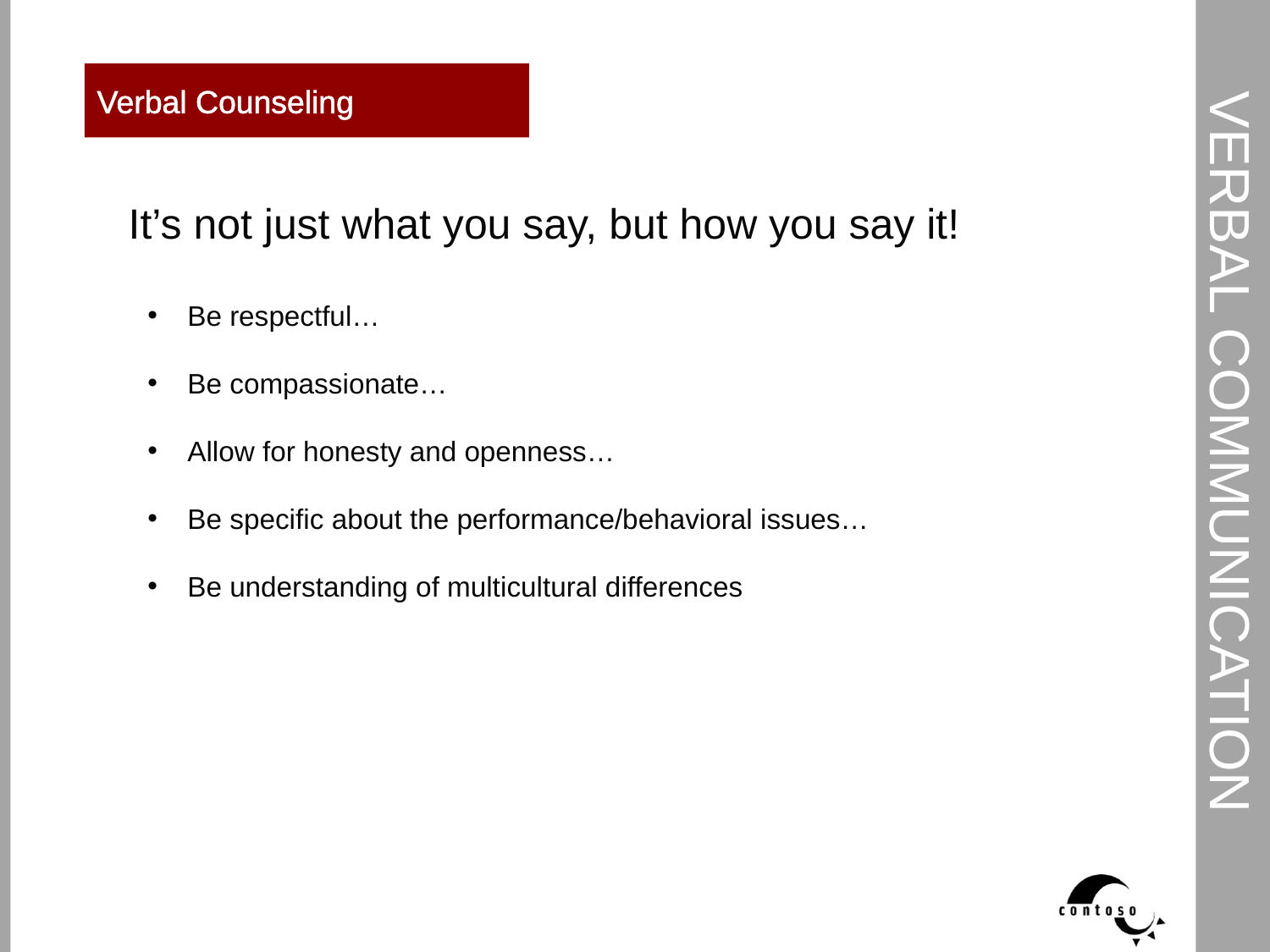

# Verbal Communication
Verbal Counseling
It’s not just what you say, but how you say it!

Be respectful…

Be compassionate…

Allow for honesty and openness…

Be specific about the performance/behavioral issues…

Be understanding of multicultural differences